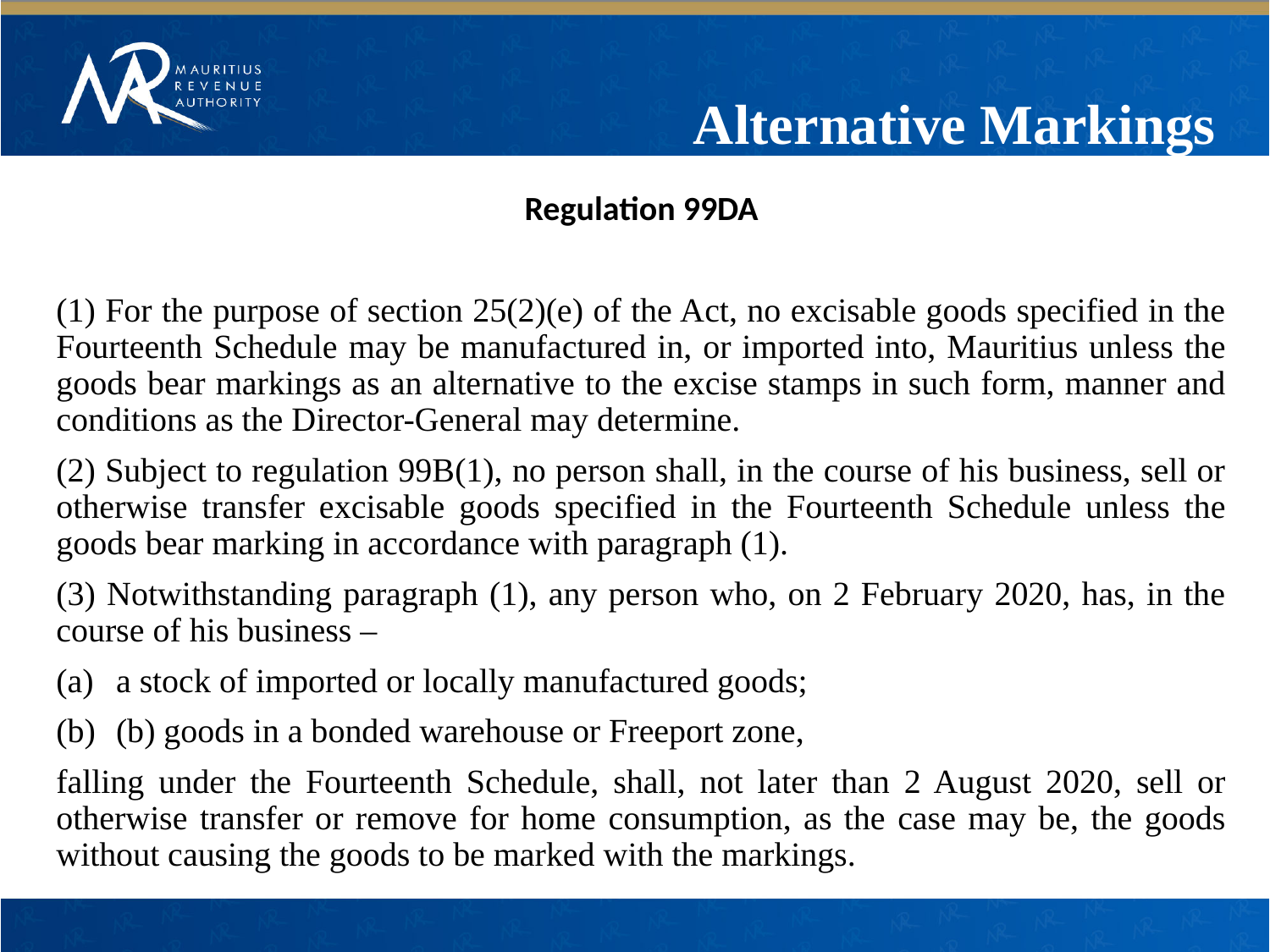

Alternative Markings
Regulation 99DA

(1) For the purpose of section 25(2)(e) of the Act, no excisable goods specified in the Fourteenth Schedule may be manufactured in, or imported into, Mauritius unless the goods bear markings as an alternative to the excise stamps in such form, manner and conditions as the Director-General may determine.
(2) Subject to regulation 99B(1), no person shall, in the course of his business, sell or otherwise transfer excisable goods specified in the Fourteenth Schedule unless the goods bear marking in accordance with paragraph (1).
(3) Notwithstanding paragraph (1), any person who, on 2 February 2020, has, in the course of his business –
a stock of imported or locally manufactured goods;
(b) goods in a bonded warehouse or Freeport zone,
falling under the Fourteenth Schedule, shall, not later than 2 August 2020, sell or otherwise transfer or remove for home consumption, as the case may be, the goods without causing the goods to be marked with the markings.